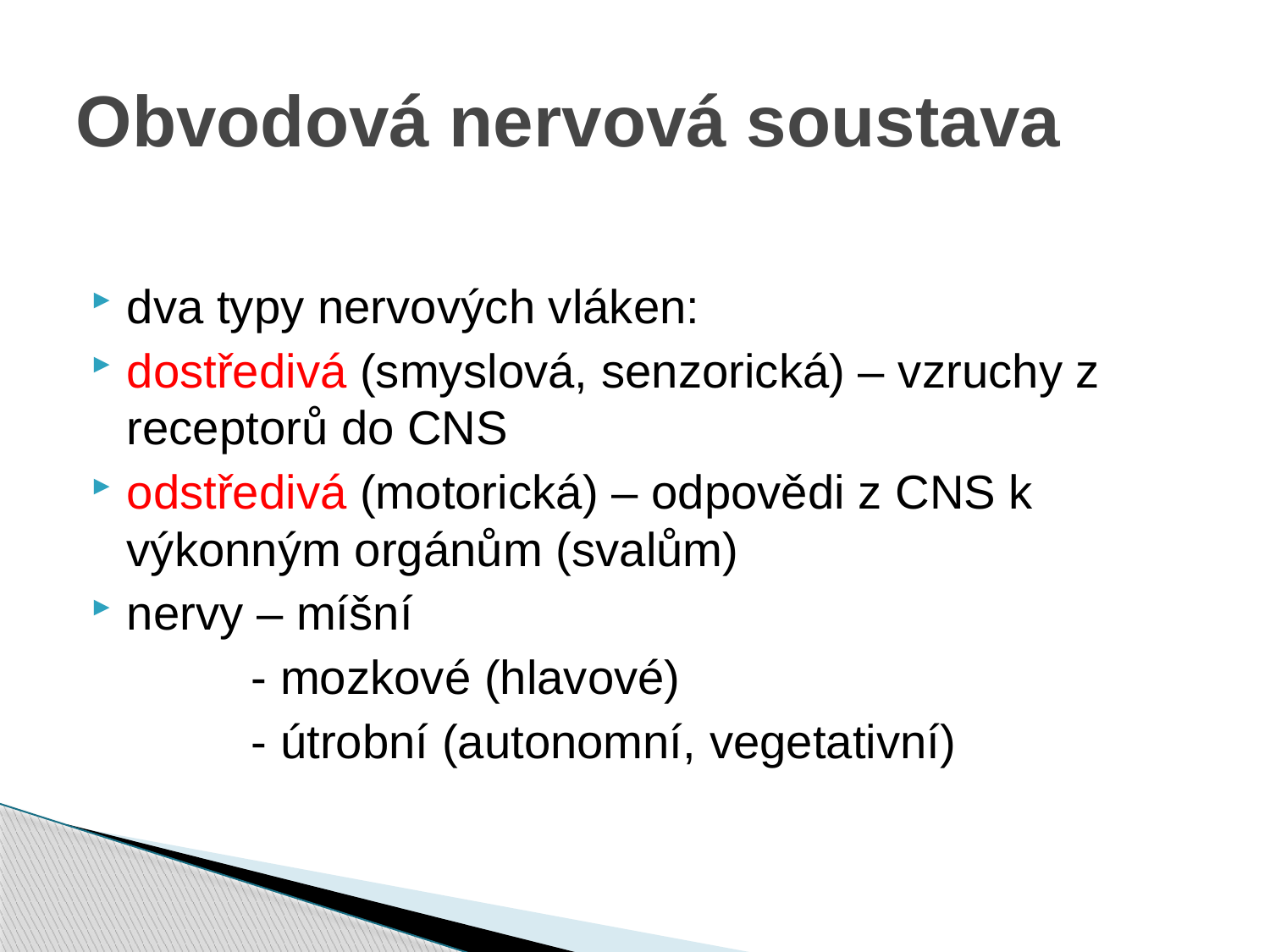

# Obvodová nervová soustava

dva typy nervových vláken:
dostředivá (smyslová, senzorická) – vzruchy z receptorů do CNS
odstředivá (motorická) – odpovědi z CNS k výkonným orgánům (svalům)
nervy – míšní
            - mozkové (hlavové)
            - útrobní (autonomní, vegetativní)